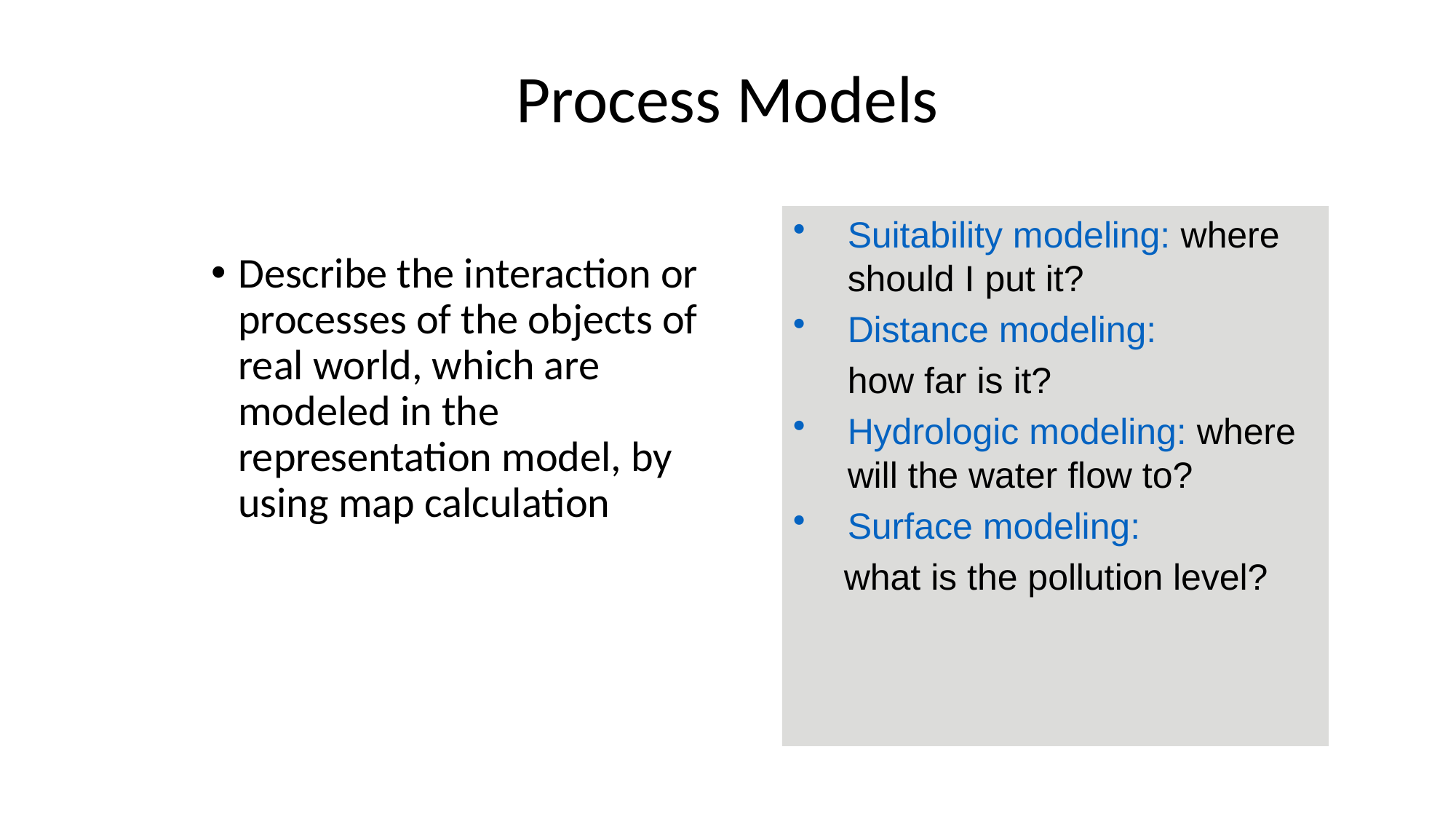

# Process Models
Suitability modeling: where should I put it?
Distance modeling:
	how far is it?
Hydrologic modeling: where will the water flow to?
Surface modeling:
     what is the pollution level?
Describe the interaction or processes of the objects of real world, which are modeled in the representation model, by using map calculation